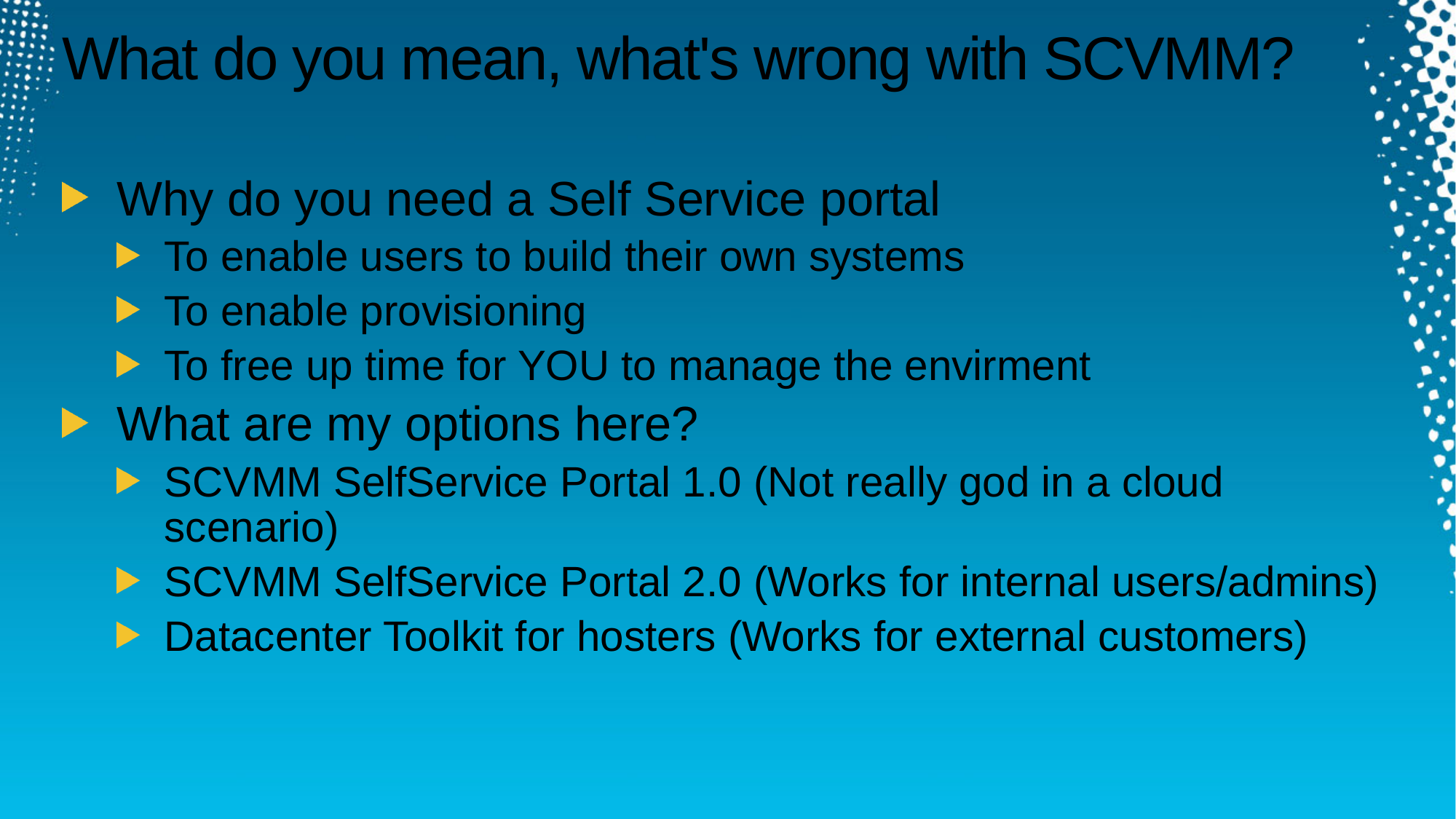

# What do you mean, what's wrong with SCVMM?
Why do you need a Self Service portal
To enable users to build their own systems
To enable provisioning
To free up time for YOU to manage the envirment
What are my options here?
SCVMM SelfService Portal 1.0 (Not really god in a cloud scenario)
SCVMM SelfService Portal 2.0 (Works for internal users/admins)
Datacenter Toolkit for hosters (Works for external customers)